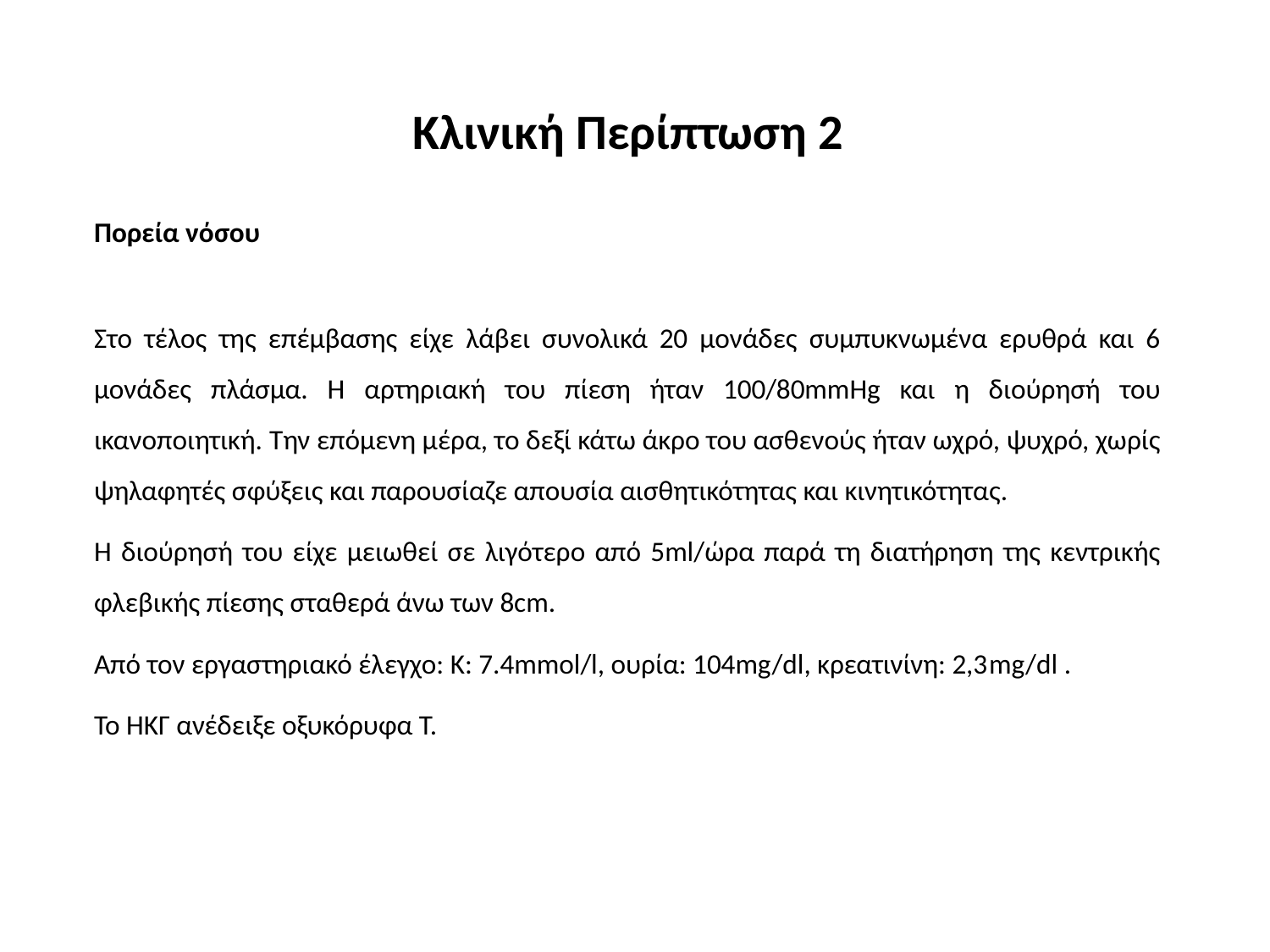

Κλινική Περίπτωση 2

Πορεία νόσου

Στο τέλος της επέμβασης είχε λάβει συνολικά 20 μονάδες συμπυκνωμένα ερυθρά και 6 μονάδες πλάσμα. Η αρτηριακή του πίεση ήταν 100/80mmHg και η διούρησή του ικανοποιητική. Την επόμενη μέρα, το δεξί κάτω άκρο του ασθενούς ήταν ωχρό, ψυχρό, χωρίς ψηλαφητές σφύξεις και παρουσίαζε απουσία αισθητικότητας και κινητικότητας.
Η διούρησή του είχε μειωθεί σε λιγότερο από 5ml/ώρα παρά τη διατήρηση της κεντρικής φλεβικής πίεσης σταθερά άνω των 8cm.
Από τον εργαστηριακό έλεγχο: Κ: 7.4mmol/l, ουρία: 104mg/dl, κρεατινίνη: 2,3mg/dl .
Το ΗΚΓ ανέδειξε οξυκόρυφα Τ.